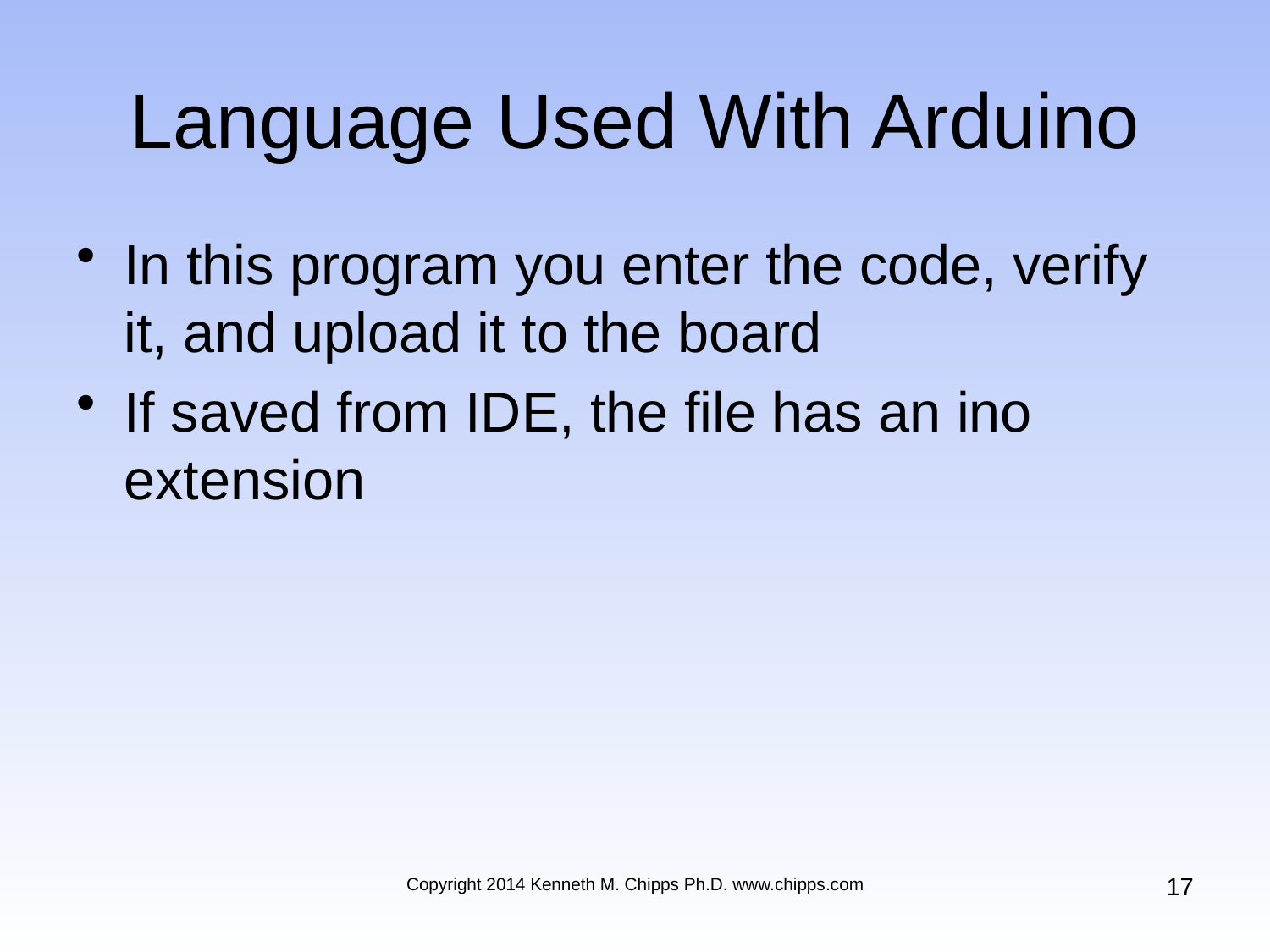

# Language Used With Arduino
In this program you enter the code, verify it, and upload it to the board
If saved from IDE, the file has an ino extension
17
Copyright 2014 Kenneth M. Chipps Ph.D. www.chipps.com